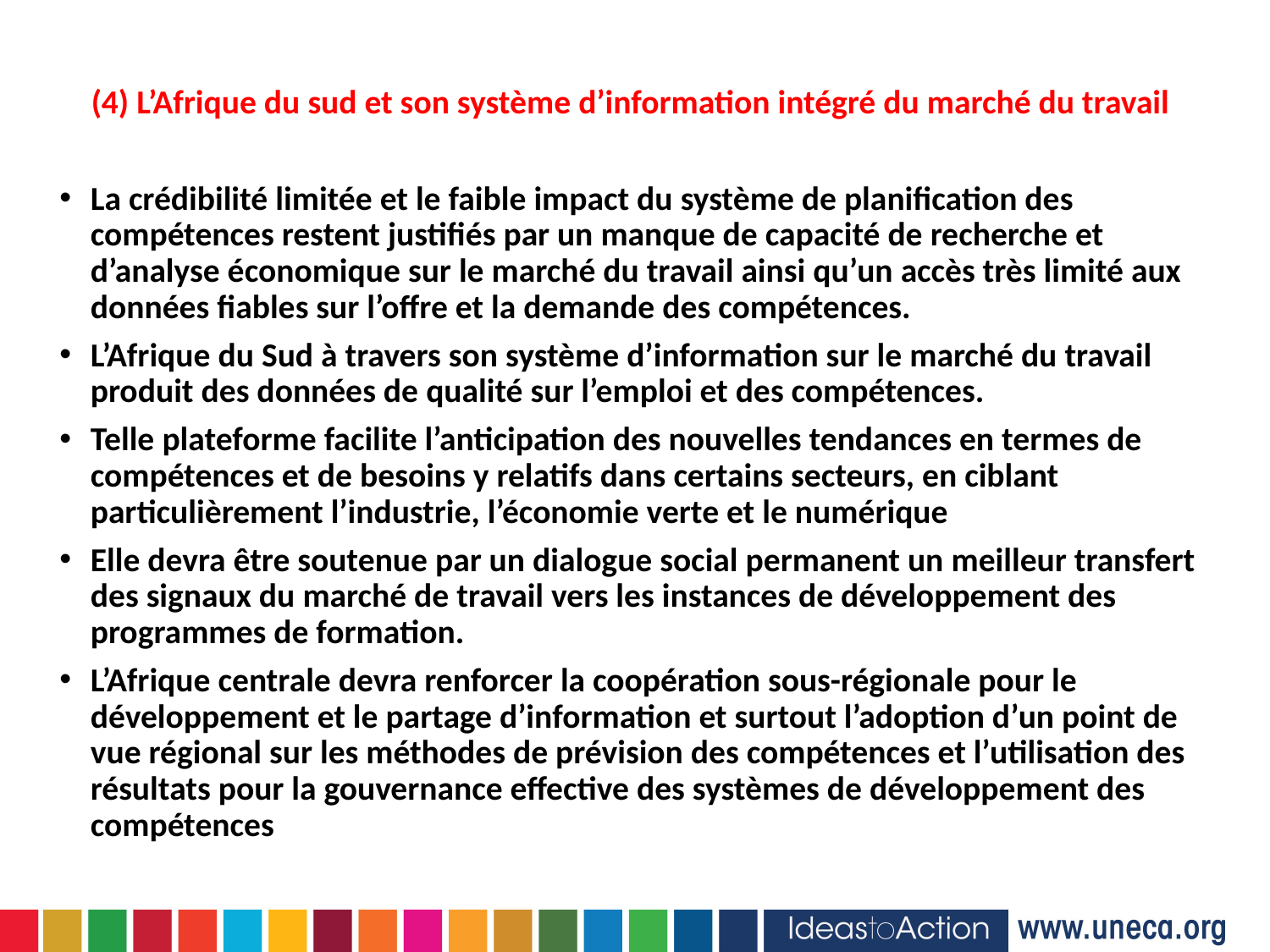

(4) L’Afrique du sud et son système d’information intégré du marché du travail

La crédibilité limitée et le faible impact du système de planification des compétences restent justifiés par un manque de capacité de recherche et d’analyse économique sur le marché du travail ainsi qu’un accès très limité aux données fiables sur l’offre et la demande des compétences.
L’Afrique du Sud à travers son système d’information sur le marché du travail produit des données de qualité sur l’emploi et des compétences.
Telle plateforme facilite l’anticipation des nouvelles tendances en termes de compétences et de besoins y relatifs dans certains secteurs, en ciblant particulièrement l’industrie, l’économie verte et le numérique
Elle devra être soutenue par un dialogue social permanent un meilleur transfert des signaux du marché de travail vers les instances de développement des programmes de formation.
L’Afrique centrale devra renforcer la coopération sous-régionale pour le développement et le partage d’information et surtout l’adoption d’un point de vue régional sur les méthodes de prévision des compétences et l’utilisation des résultats pour la gouvernance effective des systèmes de développement des compétences